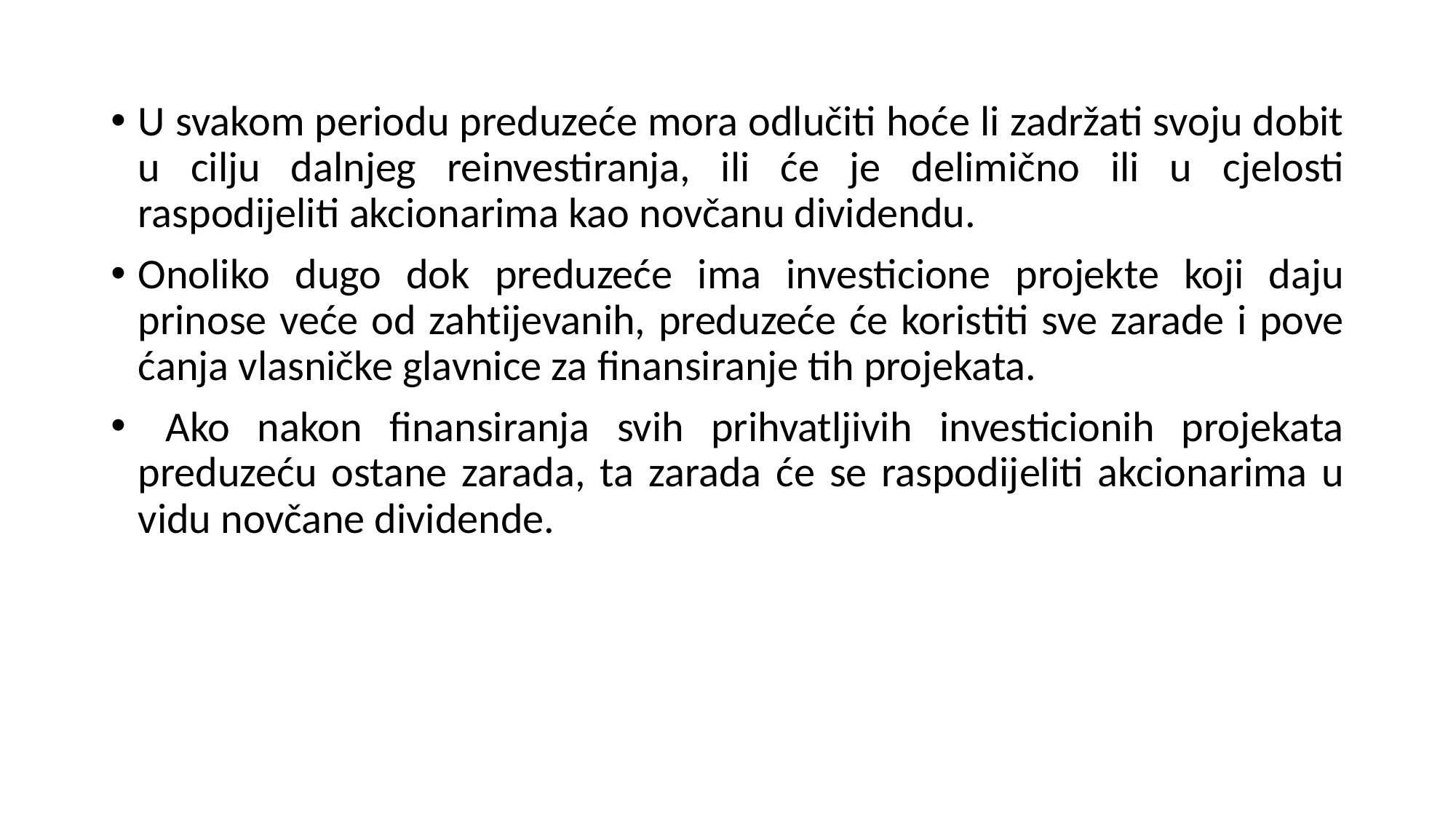

U svakom periodu preduzeće mora odlučiti hoće li zadržati svoju dobit u cilju dalnjeg reinvestiranja, ili će je delimično ili u cjelosti raspodijeliti akcionarima kao novčanu dividendu.
Onoliko dugo dok preduzeće ima investicione projekte koji daju prinose veće od zahtijevanih, preduzeće će koristiti sve zarade i pove ćanja vlasničke glavnice za finansiranje tih projekata.
 Ako nakon finansiranja svih prihvatljivih investicionih projekata preduzeću ostane zarada, ta zarada će se raspodijeliti akcionarima u vidu novčane dividende.